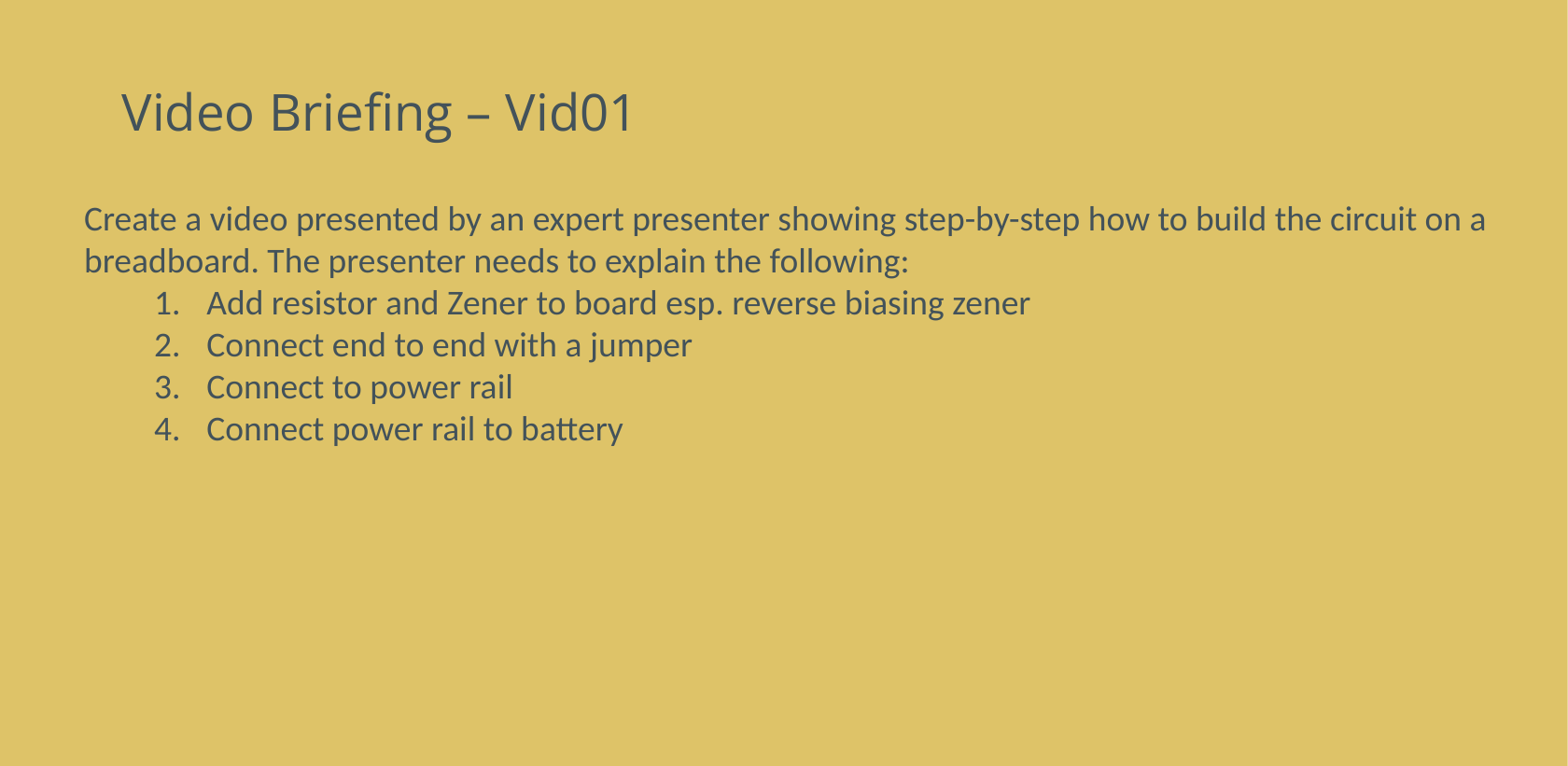

# Video Briefing – Vid01
Create a video presented by an expert presenter showing step-by-step how to build the circuit on a breadboard. The presenter needs to explain the following:
Add resistor and Zener to board esp. reverse biasing zener
Connect end to end with a jumper
Connect to power rail
Connect power rail to battery